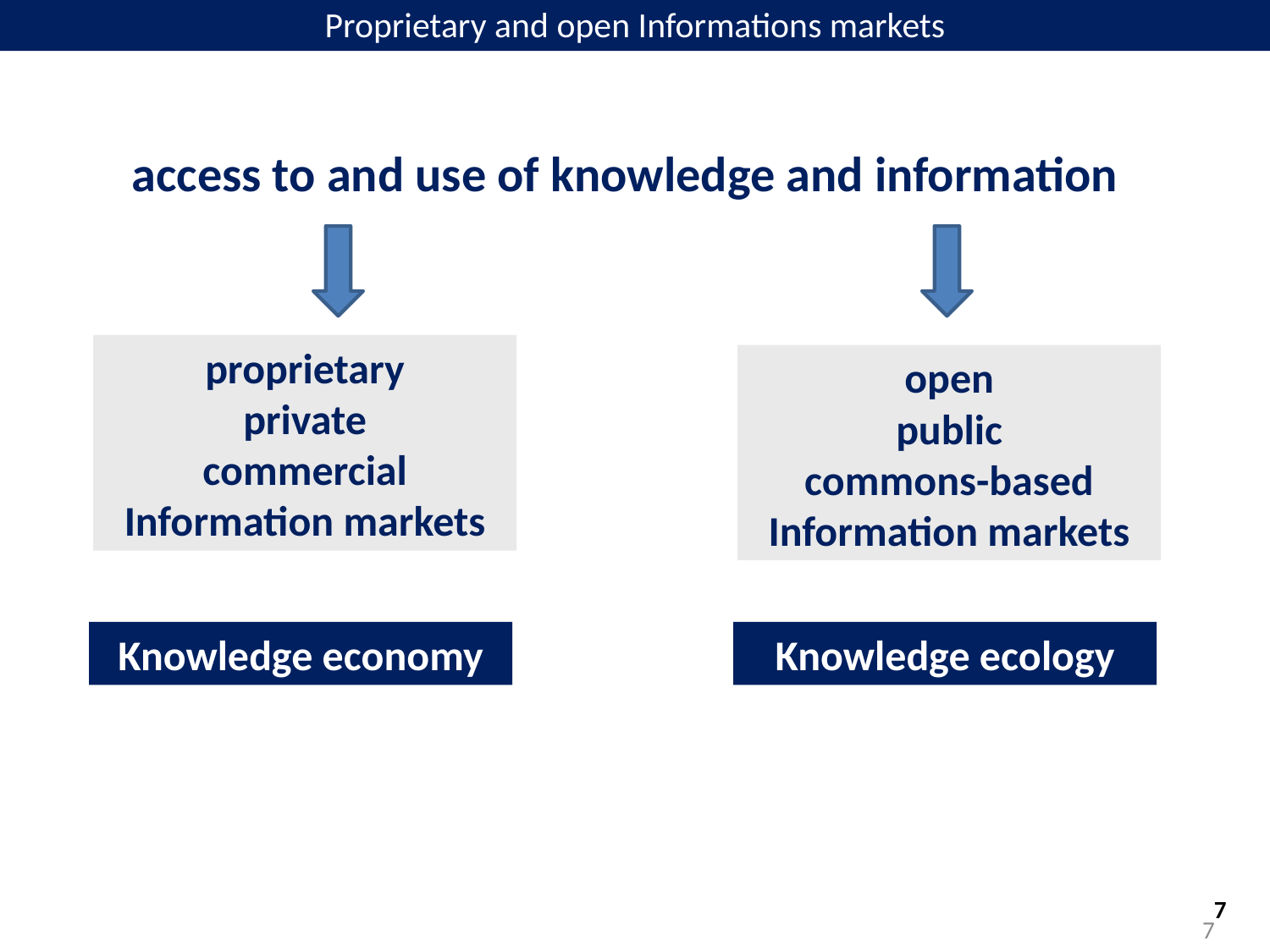

Proprietary and open Informations markets
access to and use of knowledge and information

proprietary
private
commercial
Information markets

open
public
commons-based
Information markets
Knowledge economy
Knowledge ecology
7